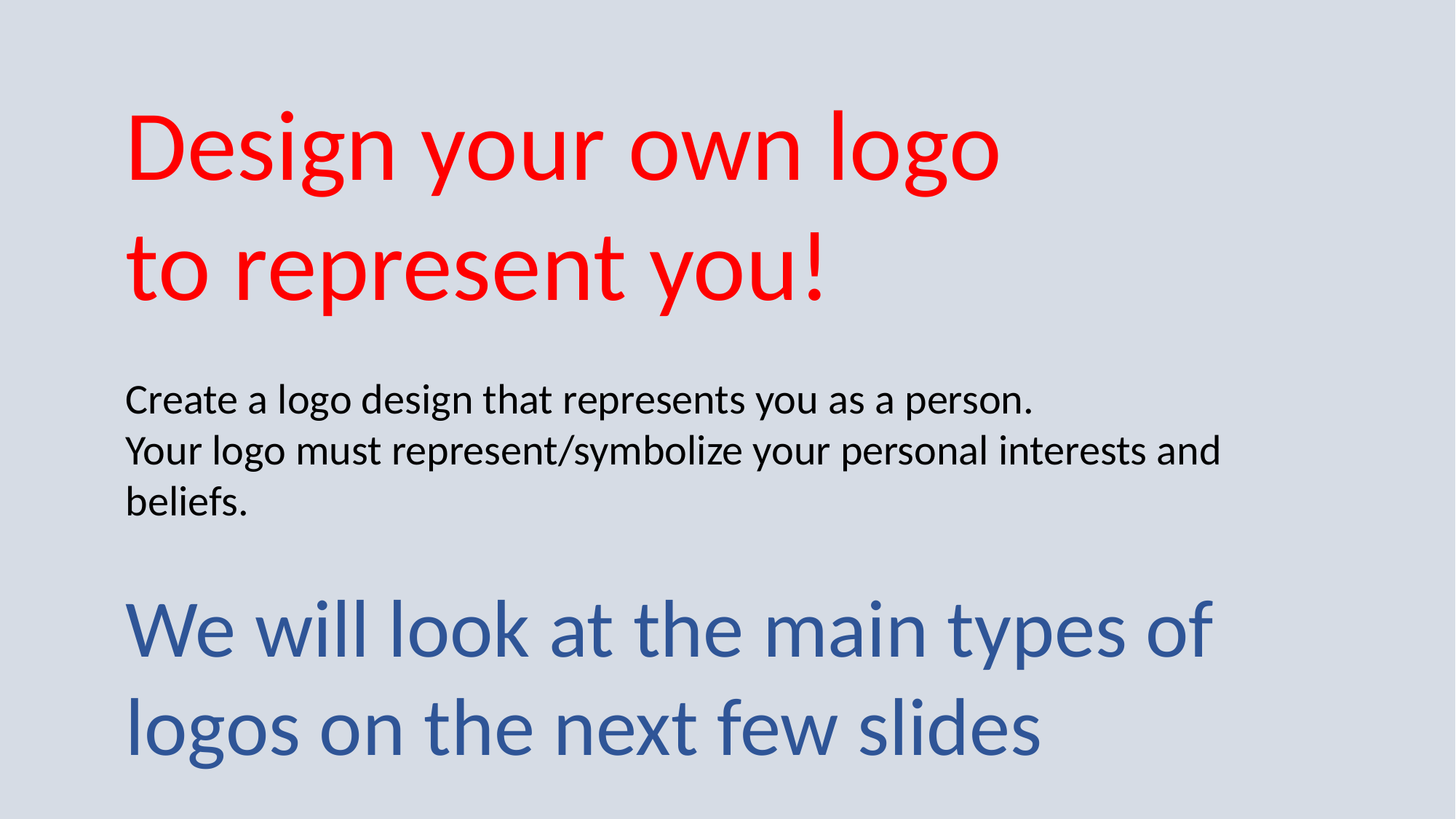

Design your own logo
to represent you!

Create a logo design that represents you as a person.
Your logo must represent/symbolize your personal interests and beliefs.

We will look at the main types of logos on the next few slides